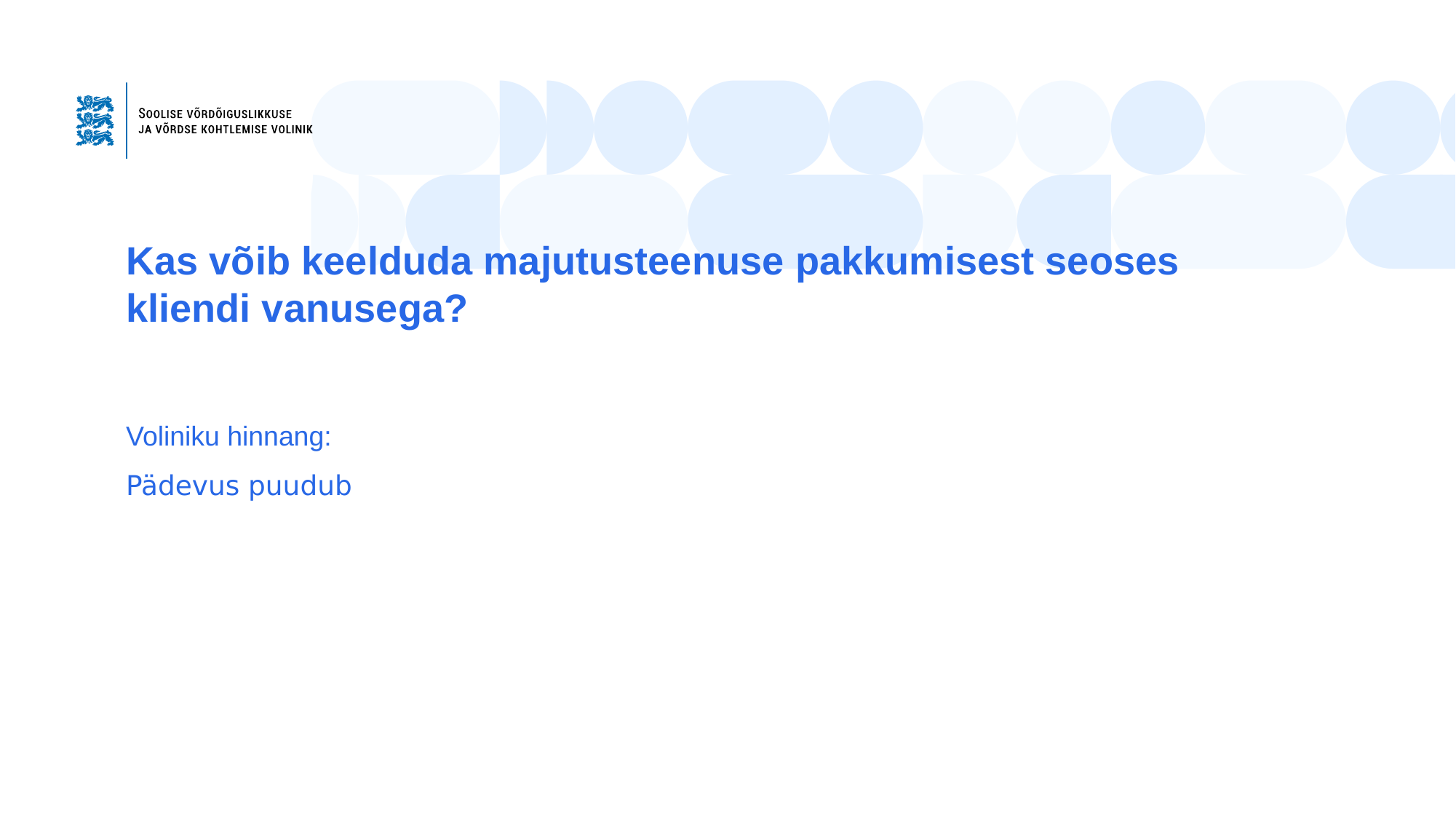

Kas võib keelduda majutusteenuse pakkumisest seoses kliendi vanusega?
# Voliniku hinnang: Pädevus puudub